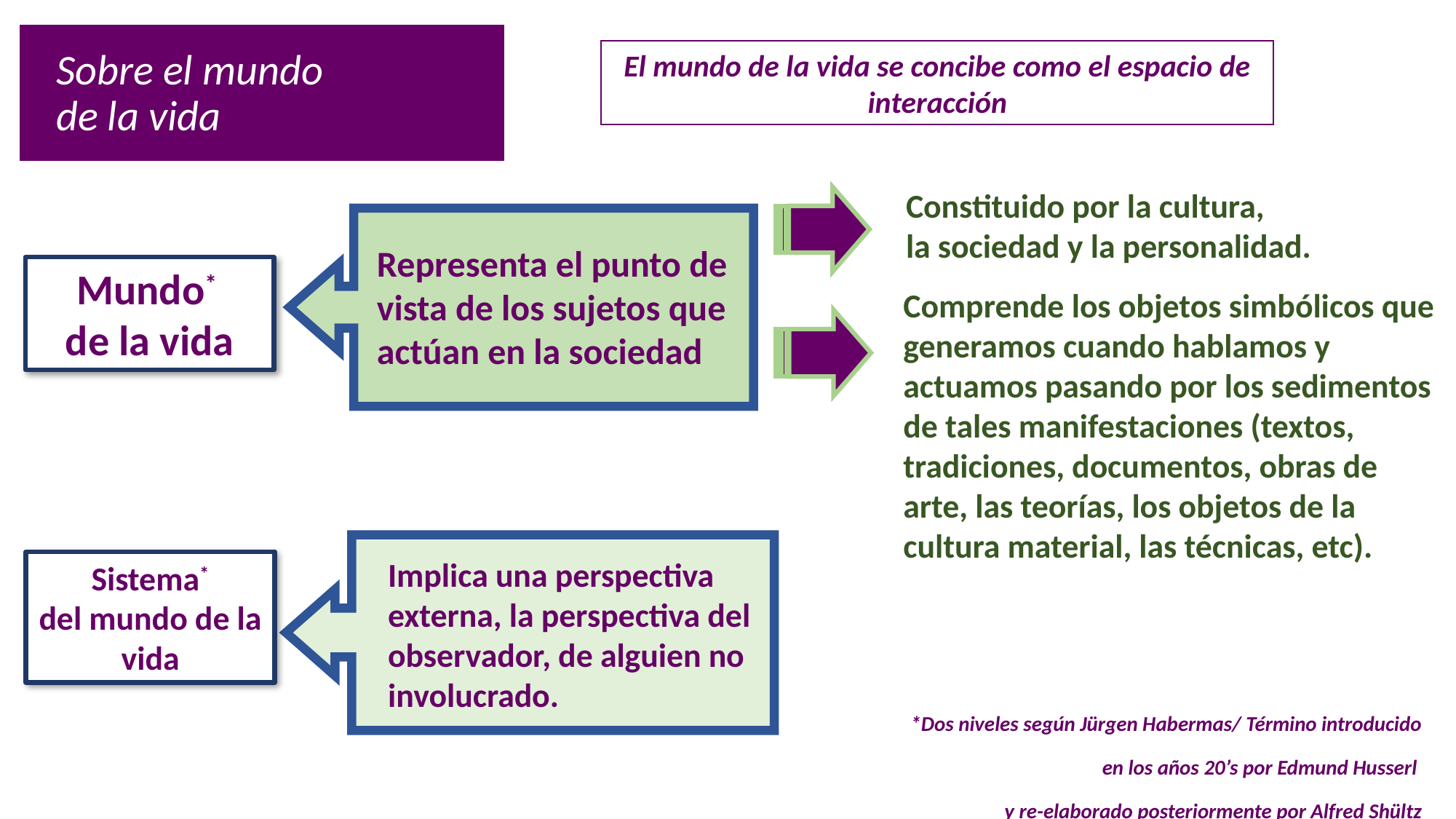

Comprende todo lo que puede caber bajo aquellos objetos simbólicos que generamos cuando hablamos y actuamos, desde las manifestaciones inmediatas (como son los actos de habla, las actividades teleológicas,etc.), pasando por los sedimentos de tales manifestaciones (como son los textos, las tradiciones, los documentos, las obras de arte, las teorías, los objetos de la cultura material, los bienes, las técnicas, etc).

El mundo de la vida se concibe como el espacio de interacción
Sobre el mundo
de la vida
Constituido por la cultura,
la sociedad y la personalidad.

Representa el punto de vista de los sujetos que actúan en la sociedad
Mundo*
de la vida
Comprende los objetos simbólicos que generamos cuando hablamos y actuamos pasando por los sedimentos de tales manifestaciones (textos, tradiciones, documentos, obras de arte, las teorías, los objetos de la cultura material, las técnicas, etc).

Implica una perspectiva externa, la perspectiva del observador, de alguien no involucrado.
Sistema*
del mundo de la vida
*Dos niveles según Jürgen Habermas/ Término introducido en los años 20’s por Edmund Husserl
y re-elaborado posteriormente por Alfred Shültz